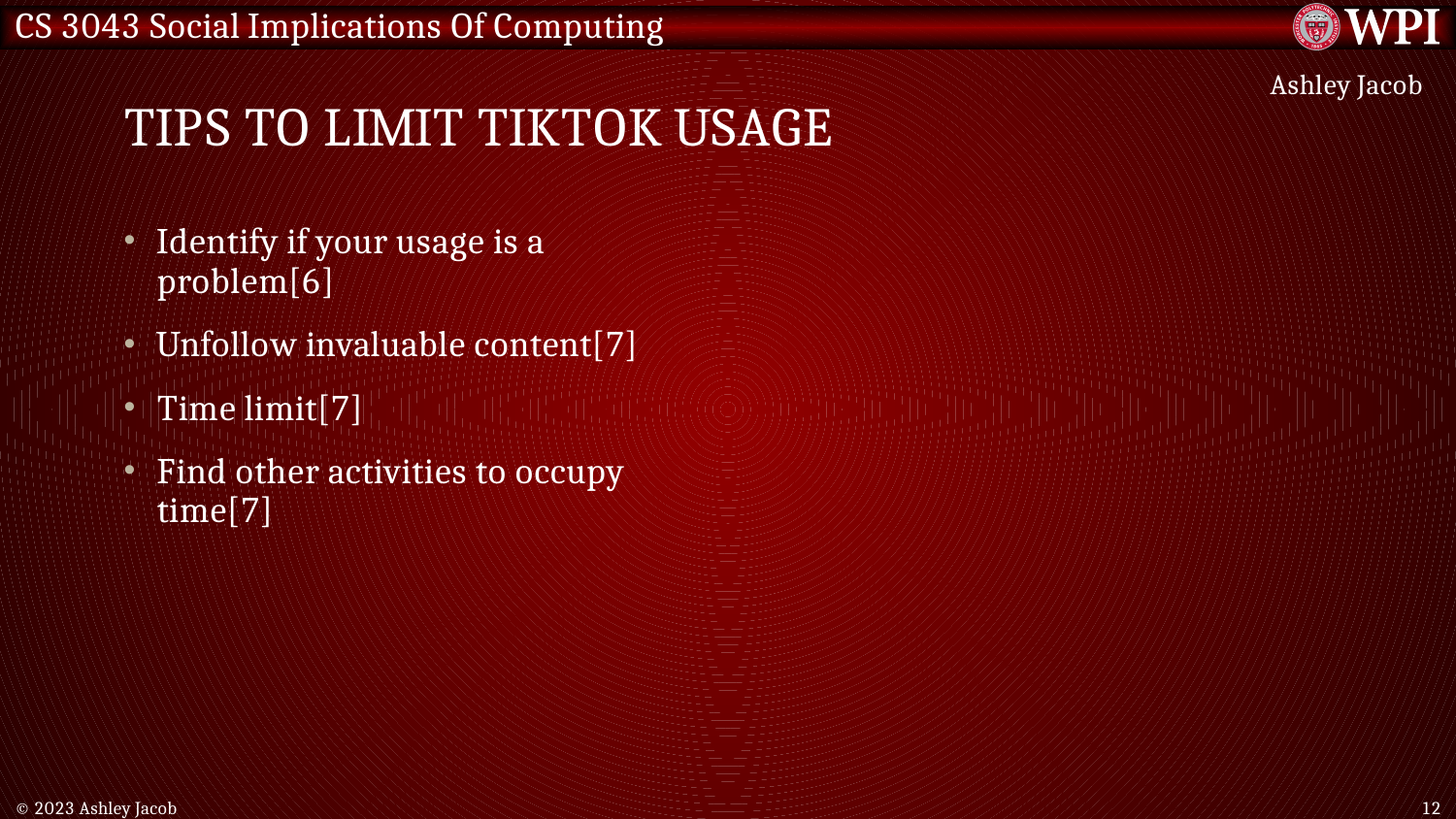

# Tips to limit tiktok usage
Ashley Jacob
Identify if your usage is a problem[6]
Unfollow invaluable content[7]
Time limit[7]
Find other activities to occupy time[7]
© 2023 Ashley Jacob
12